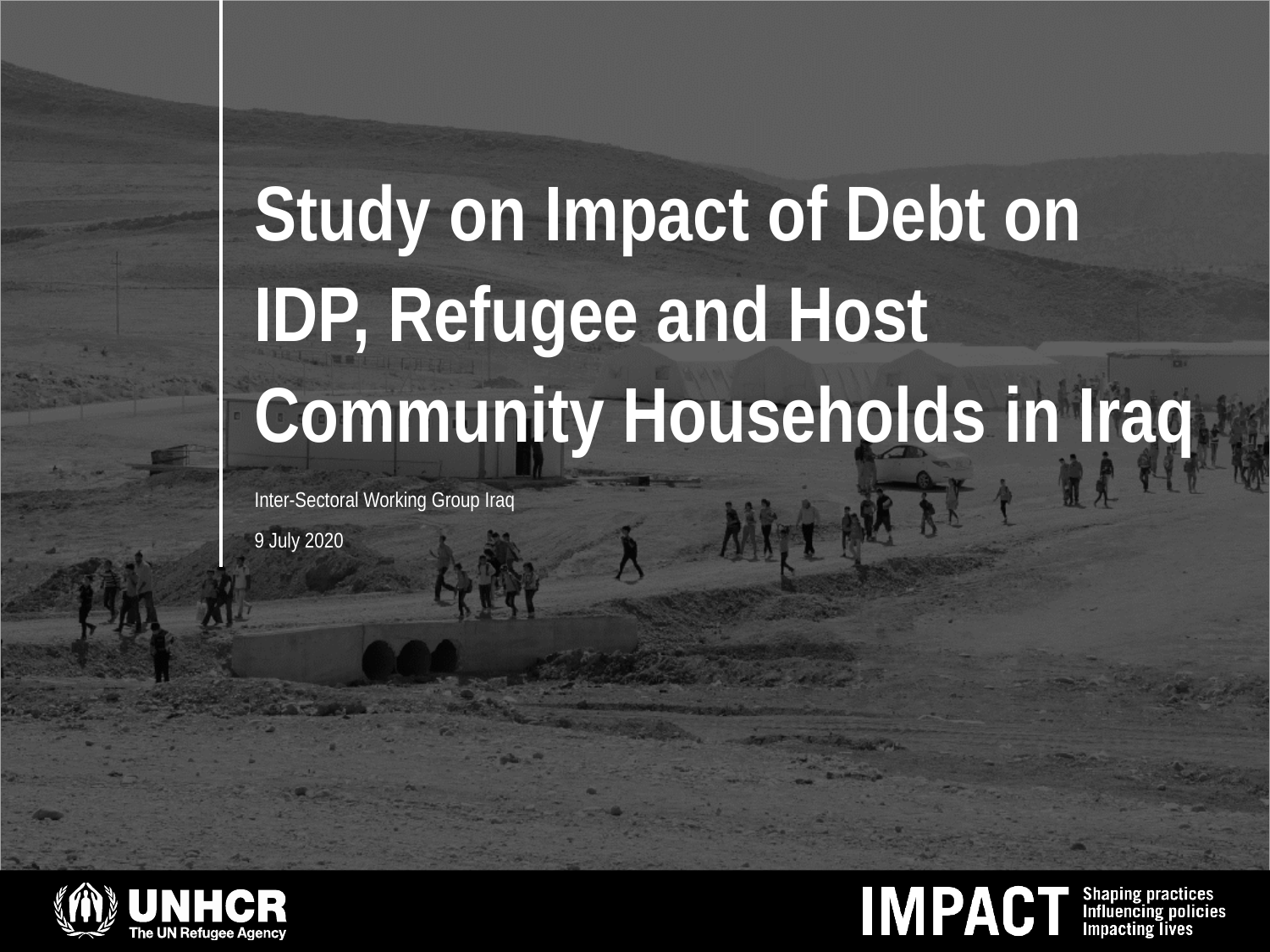

# Study on Impact of Debt on IDP, Refugee and Host Community Households in Iraq
Inter-Sectoral Working Group Iraq
9 July 2020